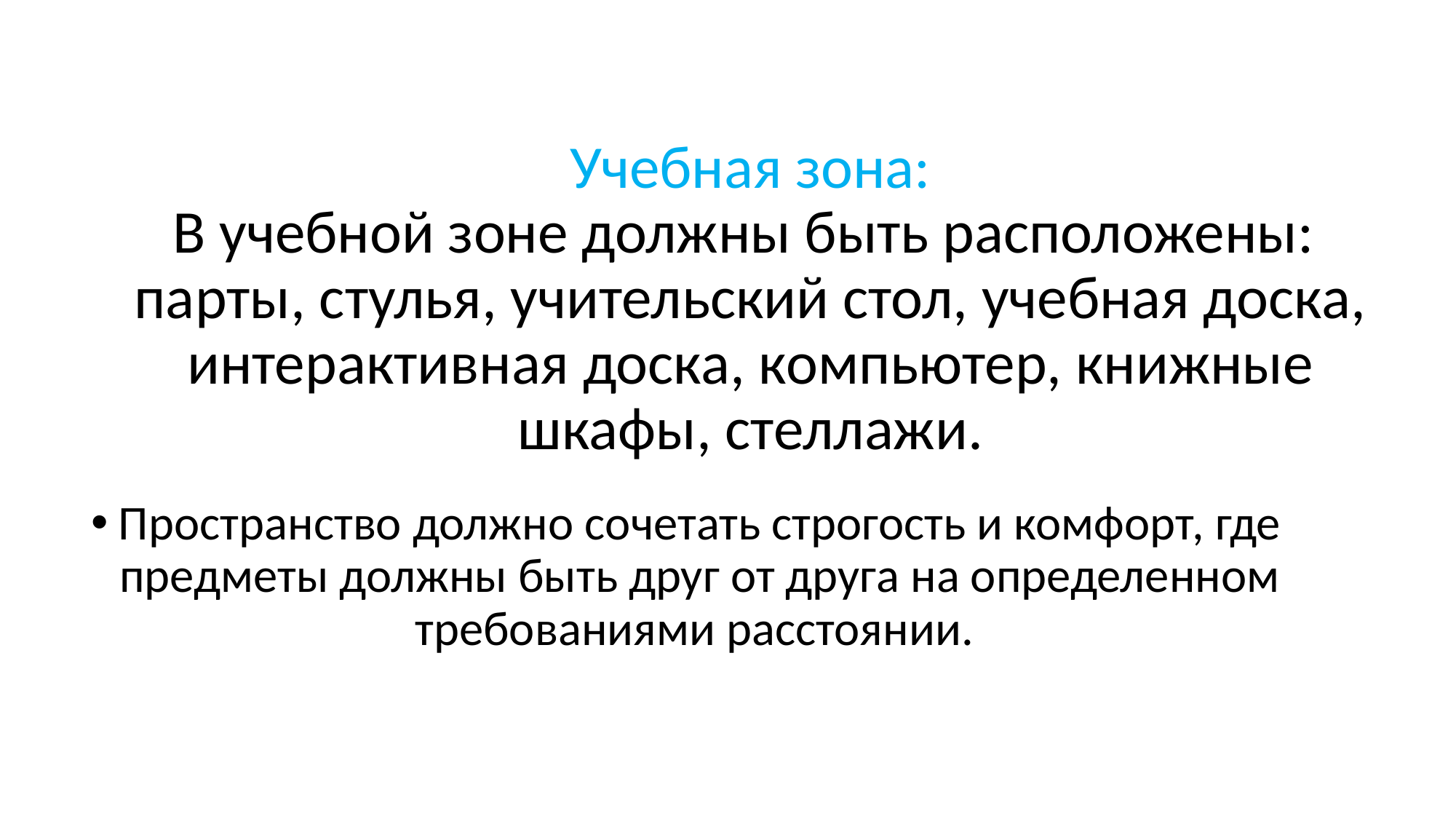

# Учебная зона: В учебной зоне должны быть расположены: парты, стулья, учительский стол, учебная доска, интерактивная доска, компьютер, книжные шкафы, стеллажи.
Пространство должно сочетать строгость и комфорт, где предметы должны быть друг от друга на определенном требованиями расстоянии.